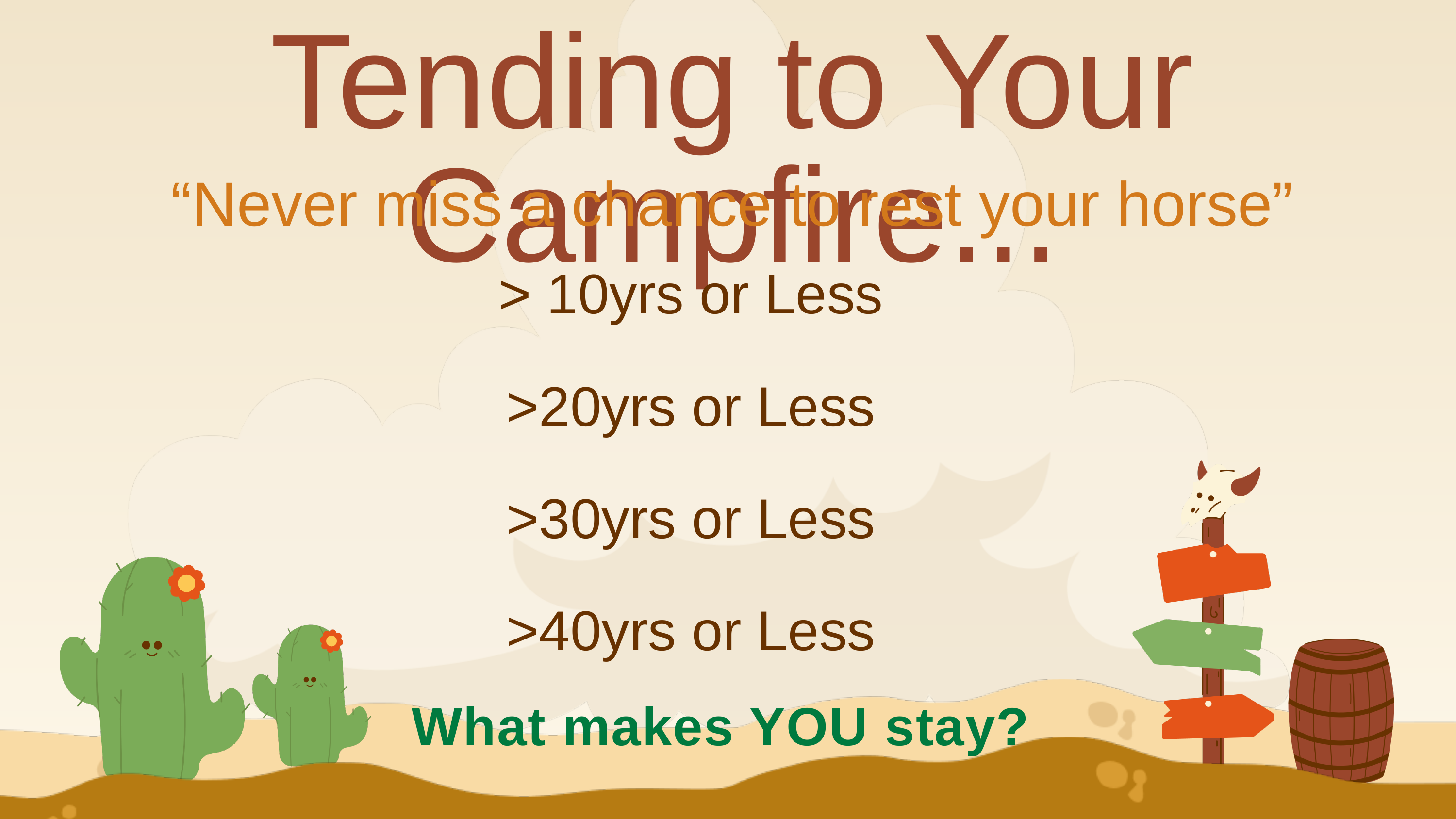

Tending to Your Campfire...
“Never miss a chance to rest your horse”
> 10yrs or Less

>20yrs or Less

>30yrs or Less

>40yrs or Less

What makes YOU stay?